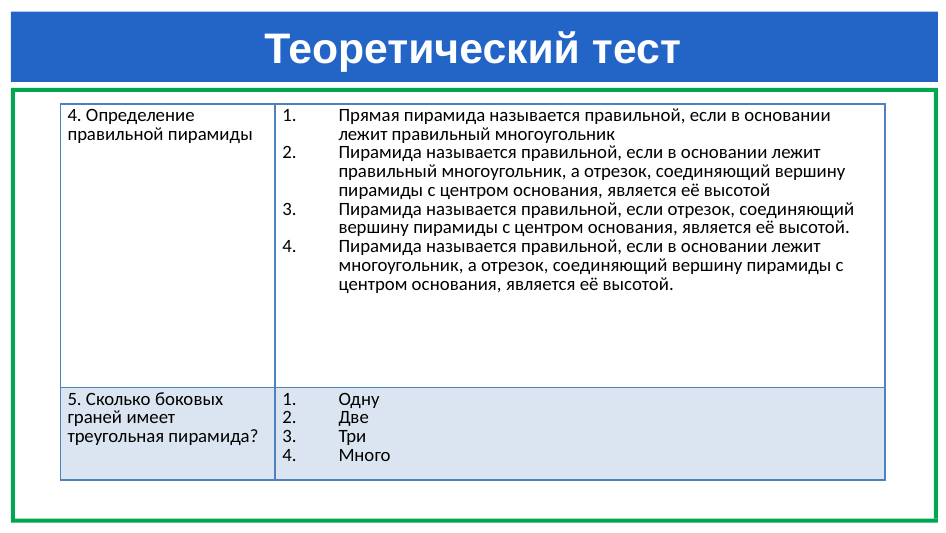

# Теоретический тест
| 4. Определение правильной пирамиды | Прямая пирамида называется правильной, если в основании лежит правильный многоугольник Пирамида называется правильной, если в основании лежит правильный многоугольник, а отрезок, соединяющий вершину пирамиды с центром основания, является её высотой Пирамида называется правильной, если отрезок, соединяющий вершину пирамиды с центром основания, является её высотой. Пирамида называется правильной, если в основании лежит многоугольник, а отрезок, соединяющий вершину пирамиды с центром основания, является её высотой. |
| --- | --- |
| 5. Сколько боковых граней имеет треугольная пирамида? | Одну Две Три Много |